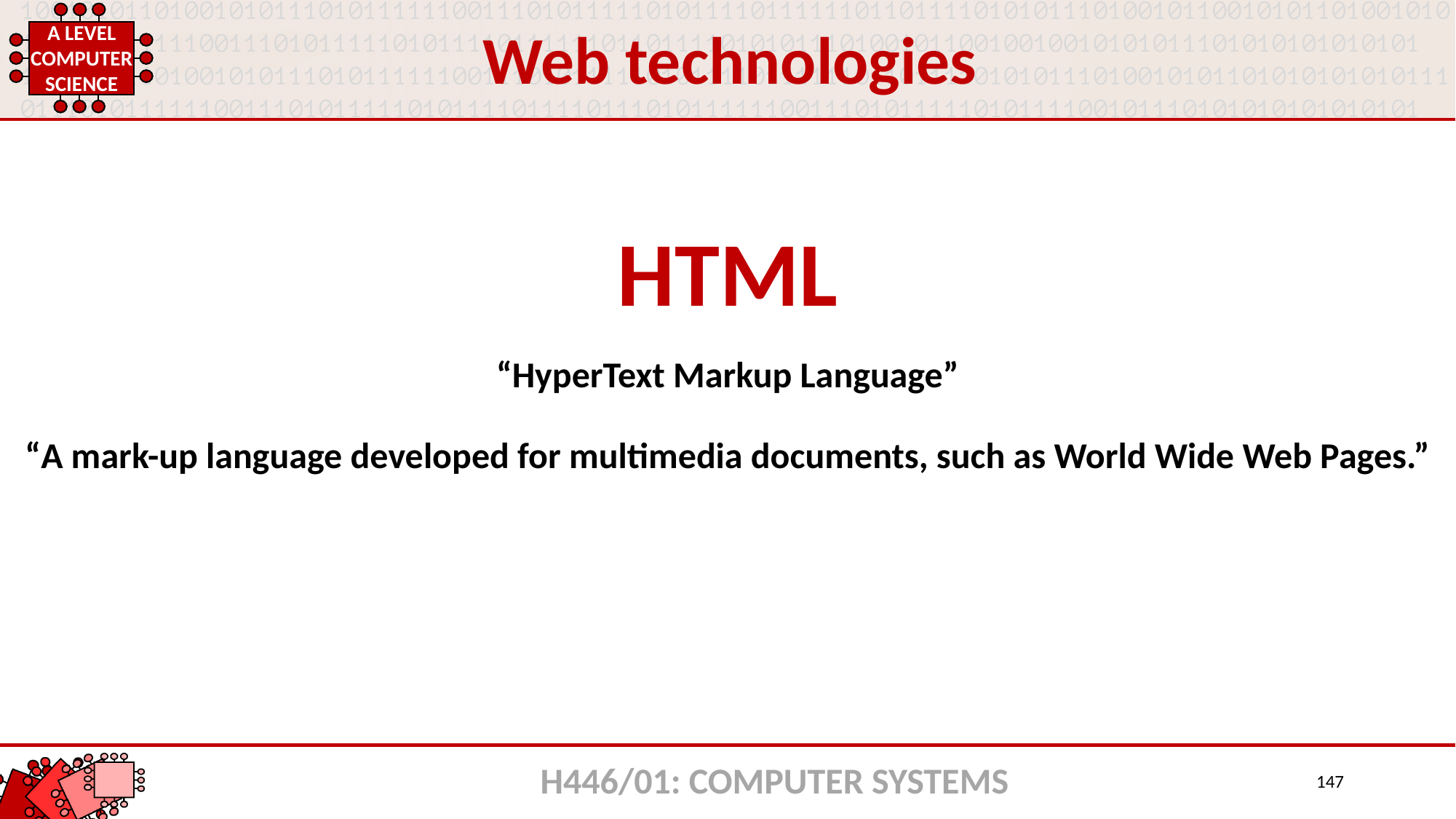

Web technologies
HTML
“HyperText Markup Language”
“A mark-up language developed for multimedia documents, such as World Wide Web Pages.”
H446/01: COMPUTER SYSTEMS
147